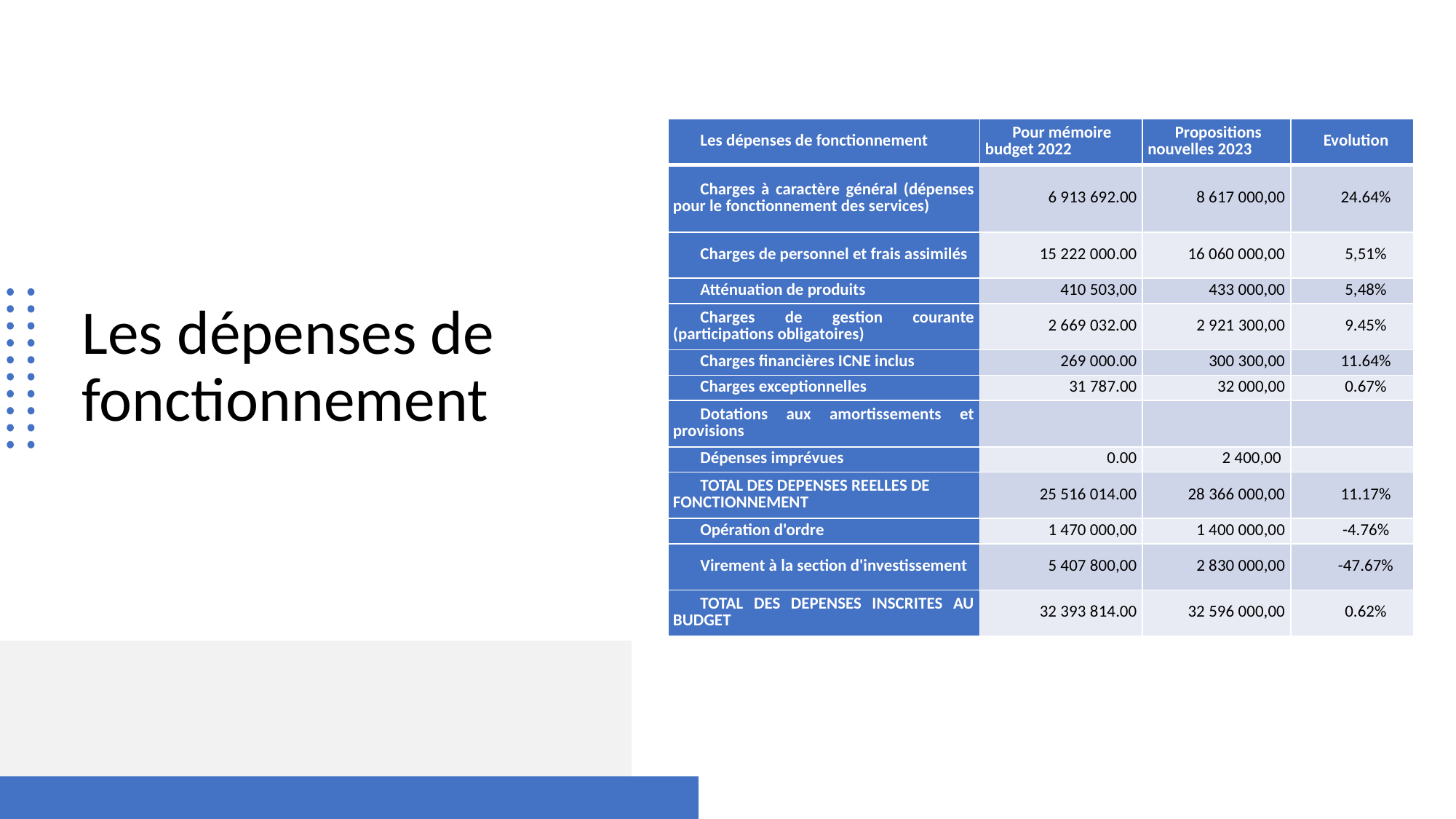

| Les dépenses de fonctionnement | Pour mémoire budget 2022 | Propositions nouvelles 2023 | Evolution |
| --- | --- | --- | --- |
| Charges à caractère général (dépenses pour le fonctionnement des services) | 6 913 692.00 | 8 617 000,00 | 24.64% |
| Charges de personnel et frais assimilés | 15 222 000.00 | 16 060 000,00 | 5,51% |
| Atténuation de produits | 410 503,00 | 433 000,00 | 5,48% |
| Charges de gestion courante (participations obligatoires) | 2 669 032.00 | 2 921 300,00 | 9.45% |
| Charges financières ICNE inclus | 269 000.00 | 300 300,00 | 11.64% |
| Charges exceptionnelles | 31 787.00 | 32 000,00 | 0.67% |
| Dotations aux amortissements et provisions |  |  |  |
| Dépenses imprévues | 0.00 | 2 400,00 |  |
| TOTAL DES DEPENSES REELLES DE FONCTIONNEMENT | 25 516 014.00 | 28 366 000,00 | 11.17% |
| Opération d'ordre | 1 470 000,00 | 1 400 000,00 | -4.76% |
| Virement à la section d'investissement | 5 407 800,00 | 2 830 000,00 | -47.67% |
| TOTAL DES DEPENSES INSCRITES AU BUDGET | 32 393 814.00 | 32 596 000,00 | 0.62% |
# Les dépenses de fonctionnement